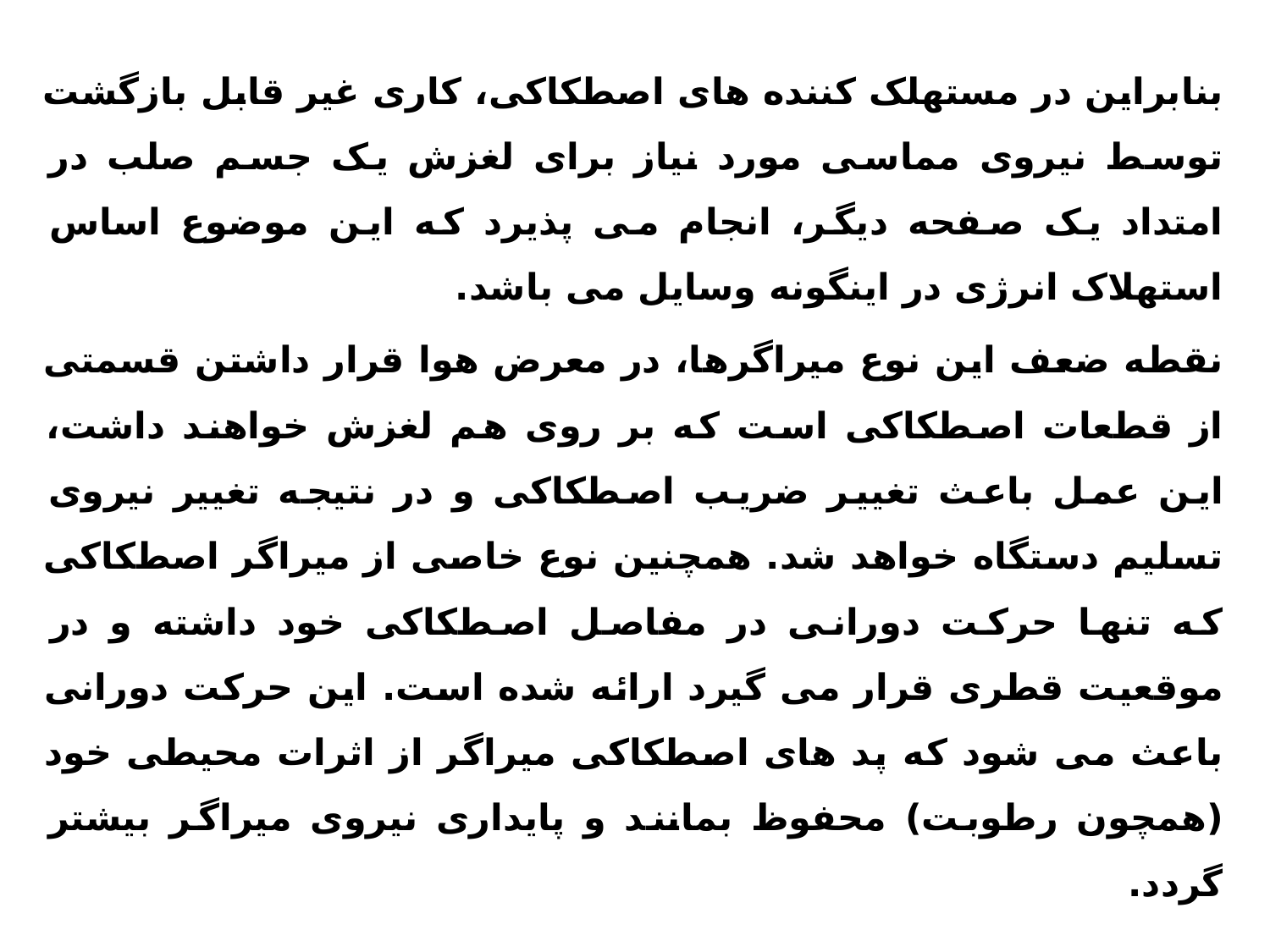

بنابراین در مستهلک کننده های اصطکاکی، کاری غیر قابل بازگشت توسط نیروی مماسی مورد نیاز برای لغزش یک جسم صلب در امتداد یک صفحه دیگر، انجام می پذیرد که این موضوع اساس استهلاک انرژی در اینگونه وسایل می باشد.
نقطه ضعف این نوع میراگرها، در معرض هوا قرار داشتن قسمتی از قطعات اصطکاکی است که بر روی هم لغزش خواهند داشت، این عمل باعث تغییر ضریب اصطکاکی و در نتیجه تغییر نیروی تسلیم دستگاه خواهد شد. همچنین نوع خاصی از میراگر اصطکاکی که تنها حرکت دورانی در مفاصل اصطکاکی خود داشته و در موقعیت قطری قرار می گیرد ارائه شده است. این حرکت دورانی باعث می شود که پد های اصطکاکی میراگر از اثرات محیطی خود (همچون رطوبت) محفوظ بمانند و پایداری نیروی میراگر بیشتر گردد.